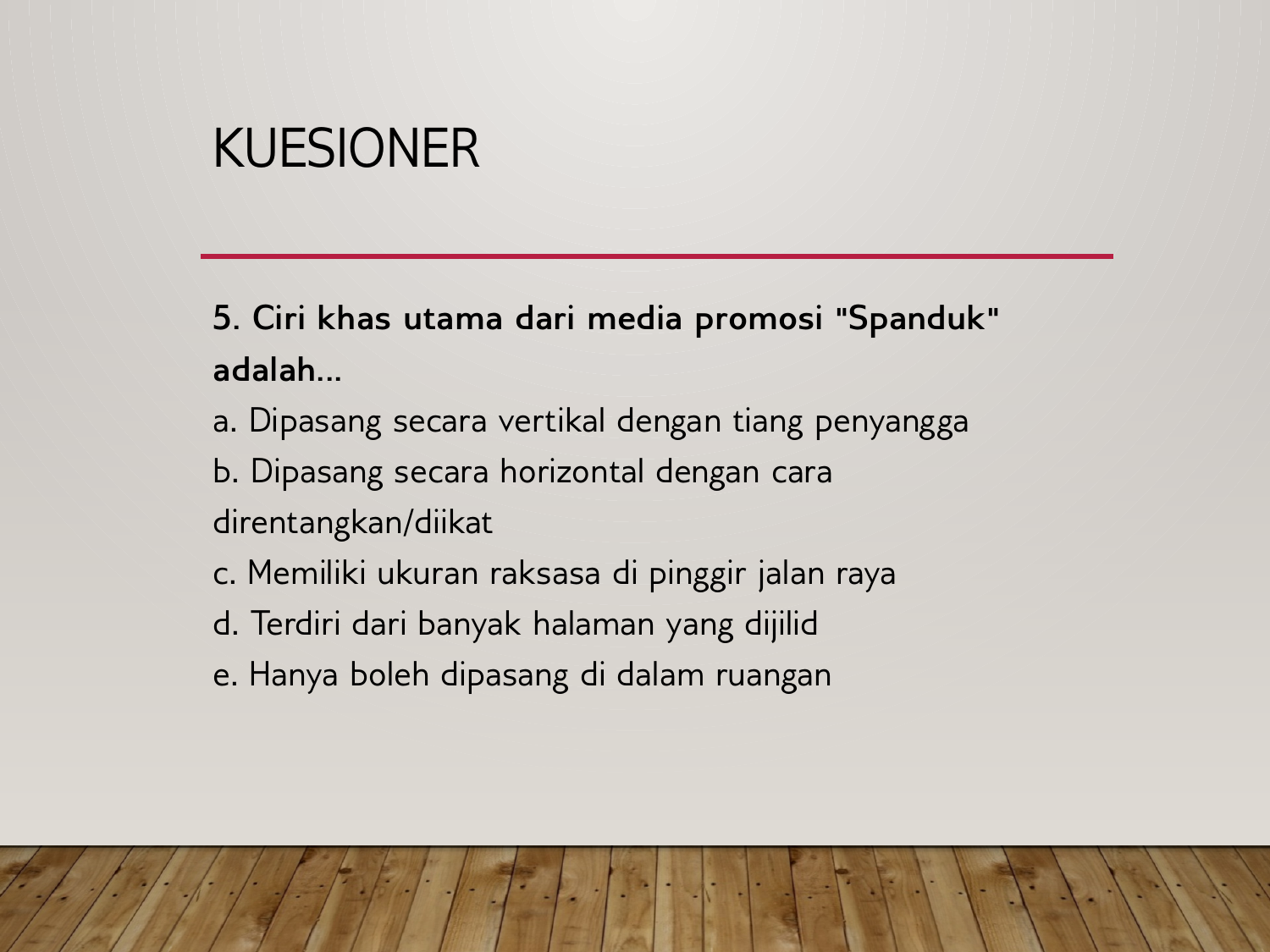

# kuesioner
5. Ciri khas utama dari media promosi "Spanduk" adalah...
a. Dipasang secara vertikal dengan tiang penyangga
b. Dipasang secara horizontal dengan cara direntangkan/diikat
c. Memiliki ukuran raksasa di pinggir jalan raya
d. Terdiri dari banyak halaman yang dijilid
e. Hanya boleh dipasang di dalam ruangan